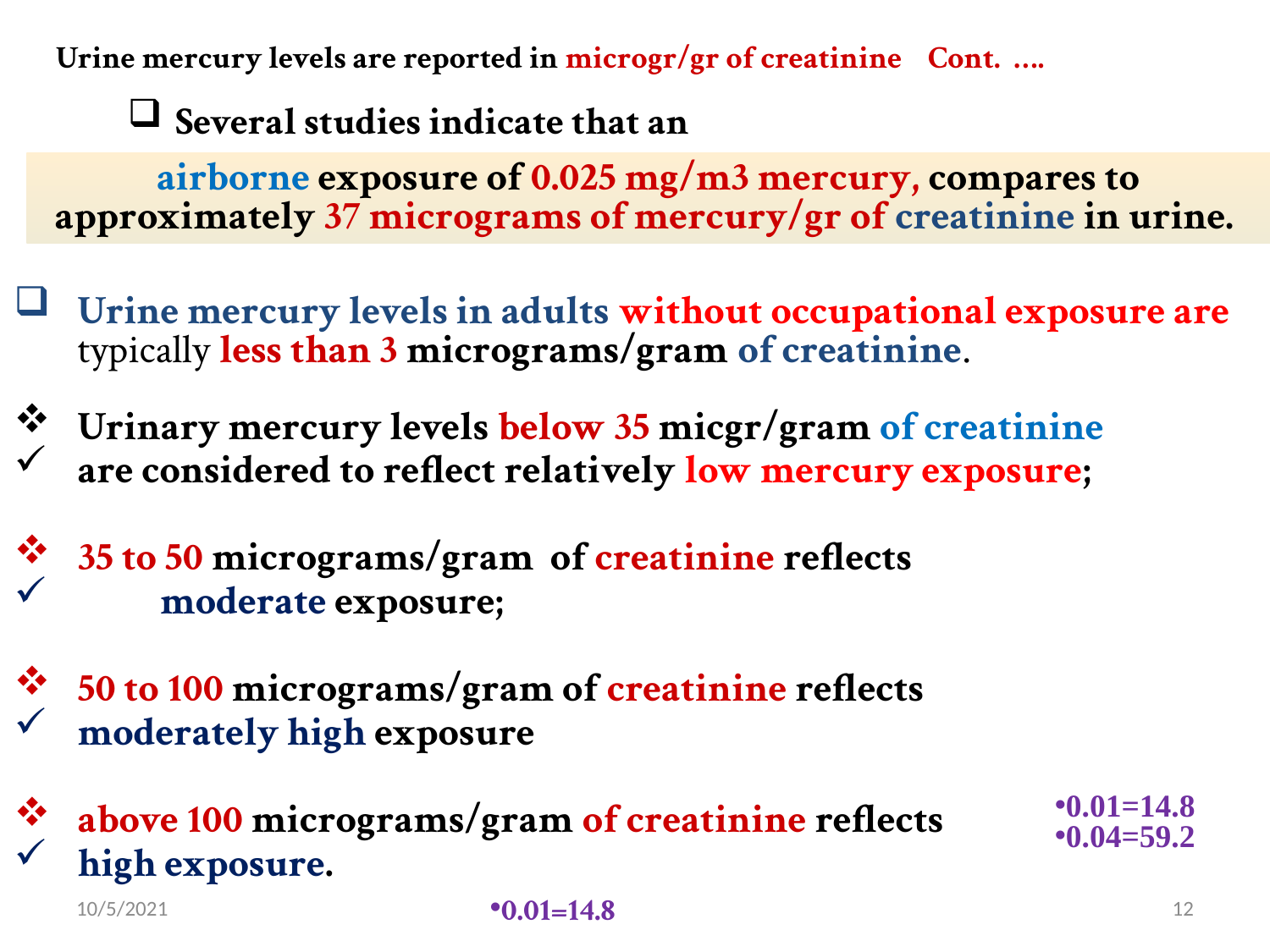

Urine mercury levels are reported in microgr/gr of creatinine    Cont.  ….
Several studies indicate that an
airborne exposure of 0.025 mg/m3 mercury, compares to approximately 37 micrograms of mercury/gr of creatinine in urine.
Urine mercury levels in adults without occupational exposure are typically less than 3 micrograms/gram of creatinine.

Urinary mercury levels below 35 micgr/gram of creatinine
are considered to reflect relatively low mercury exposure;

35 to 50 micrograms/gram  of creatinine reflects
          moderate exposure;

50 to 100 micrograms/gram of creatinine reflects
moderately high exposure

above 100 micrograms/gram of creatinine reflects
high exposure.

0.01=14.8
0.04=59.2
10/5/2021
12
0.01=14.8